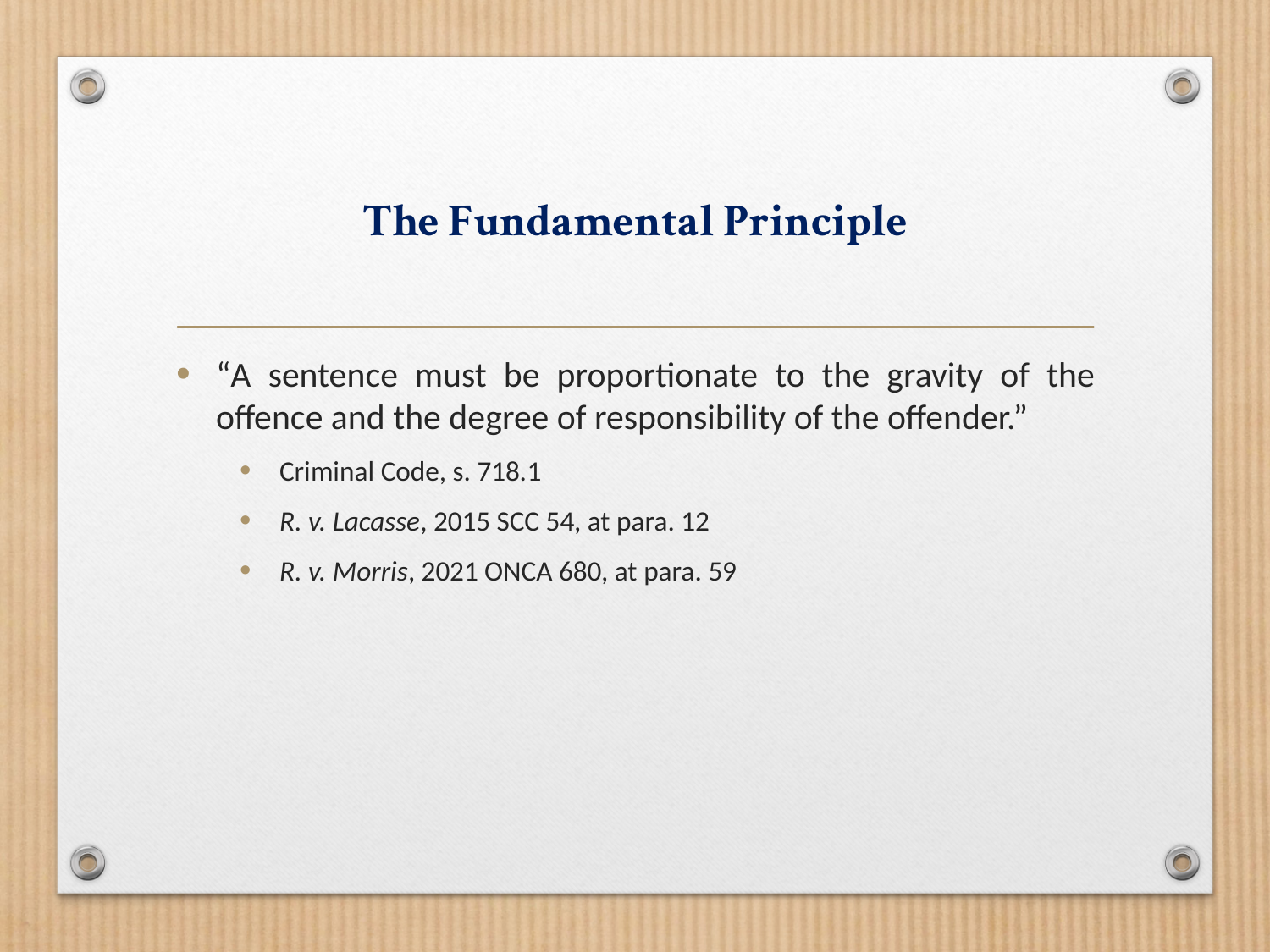

# The Fundamental Principle
“A sentence must be proportionate to the gravity of the offence and the degree of responsibility of the offender.”
Criminal Code, s. 718.1
R. v. Lacasse, 2015 SCC 54, at para. 12
R. v. Morris, 2021 ONCA 680, at para. 59